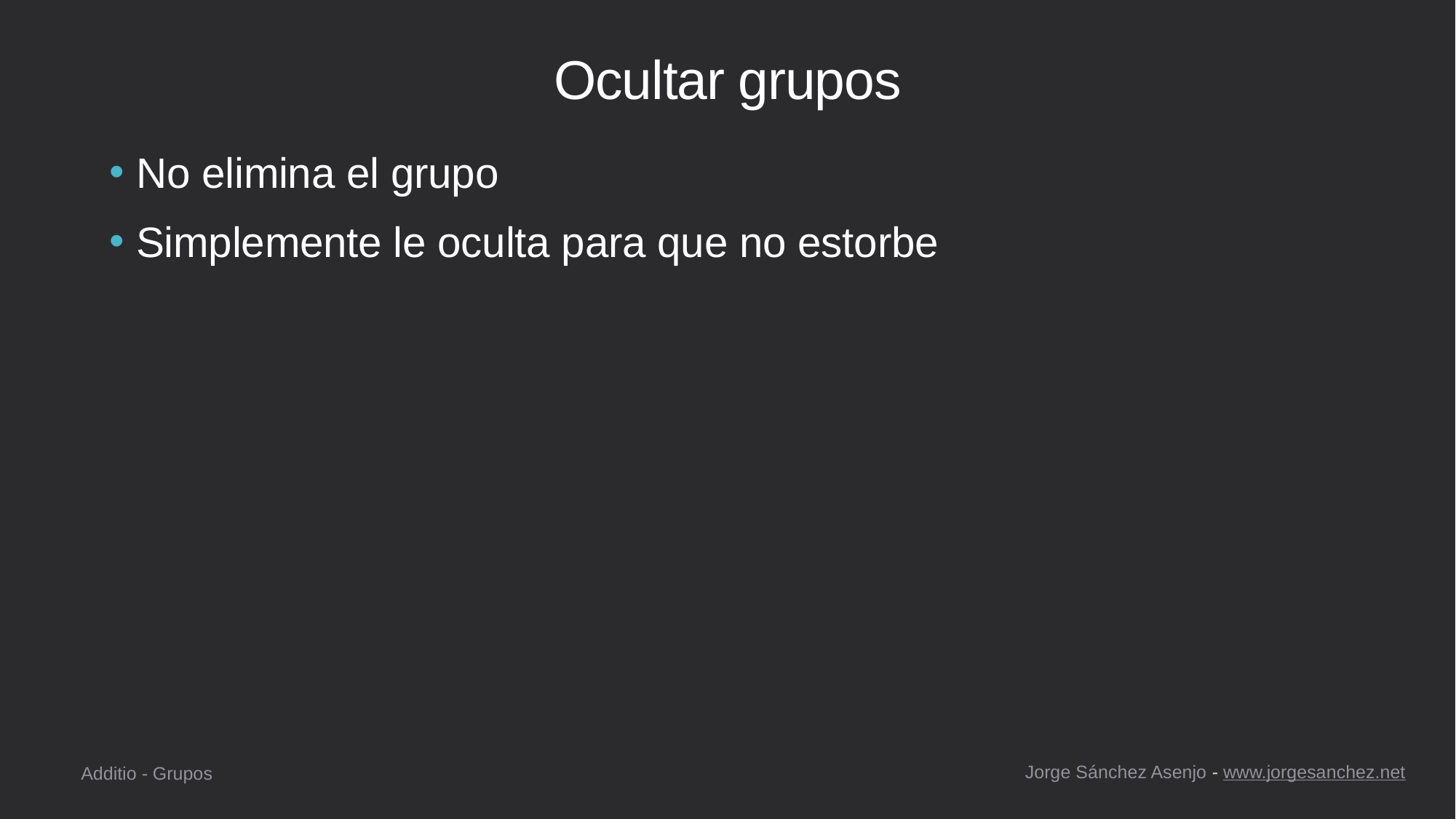

# Ocultar grupos
No elimina el grupo
Simplemente le oculta para que no estorbe